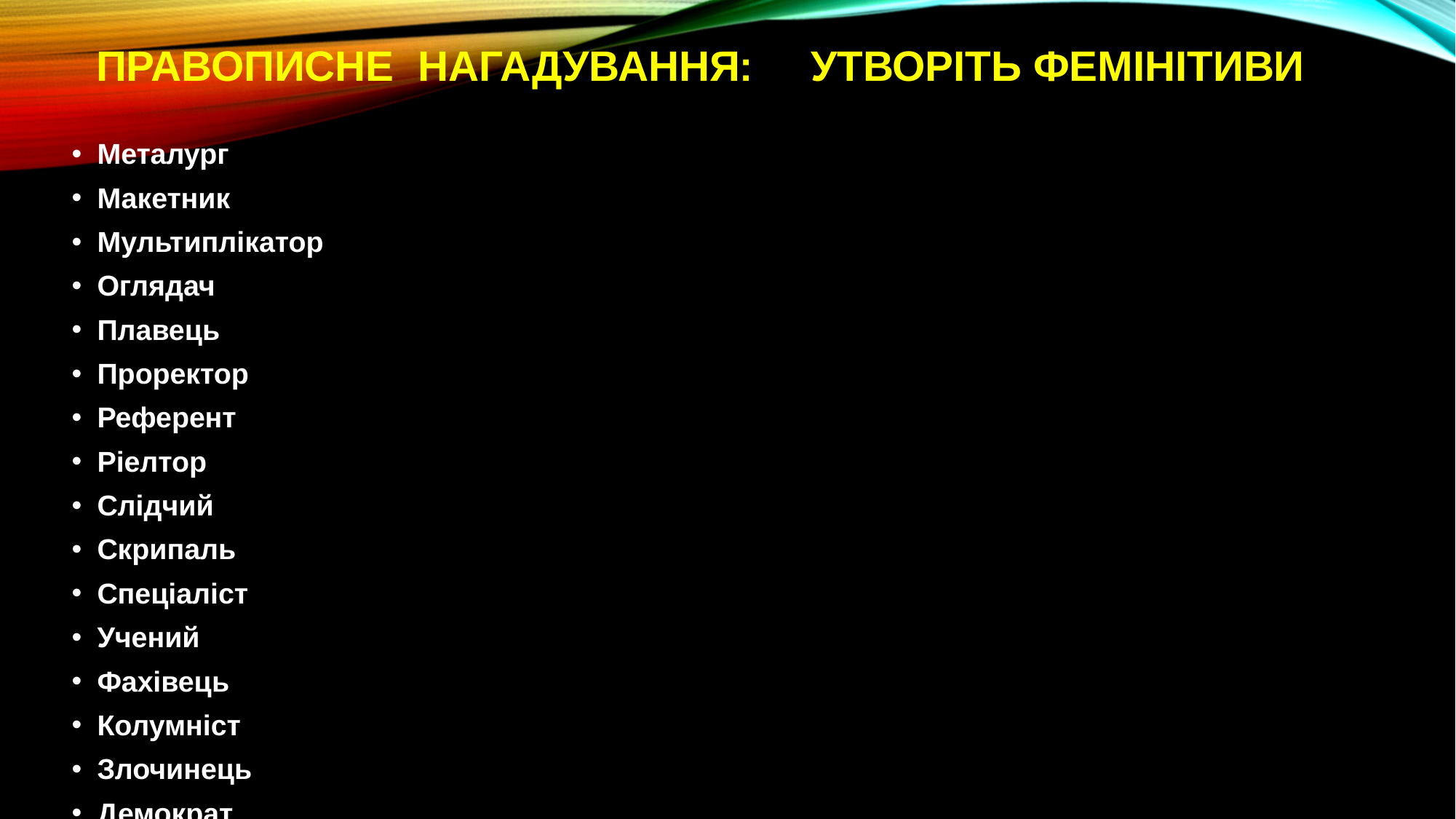

# Правописне  нагадування:     утворіть фемінітиви
Металург
Макетник
Мультиплікатор
Оглядач
Плавець
Проректор
Референт
Ріелтор
Слідчий
Скрипаль
Спеціаліст
Учений
Фахівець
Колумніст
Злочинець
Демократ